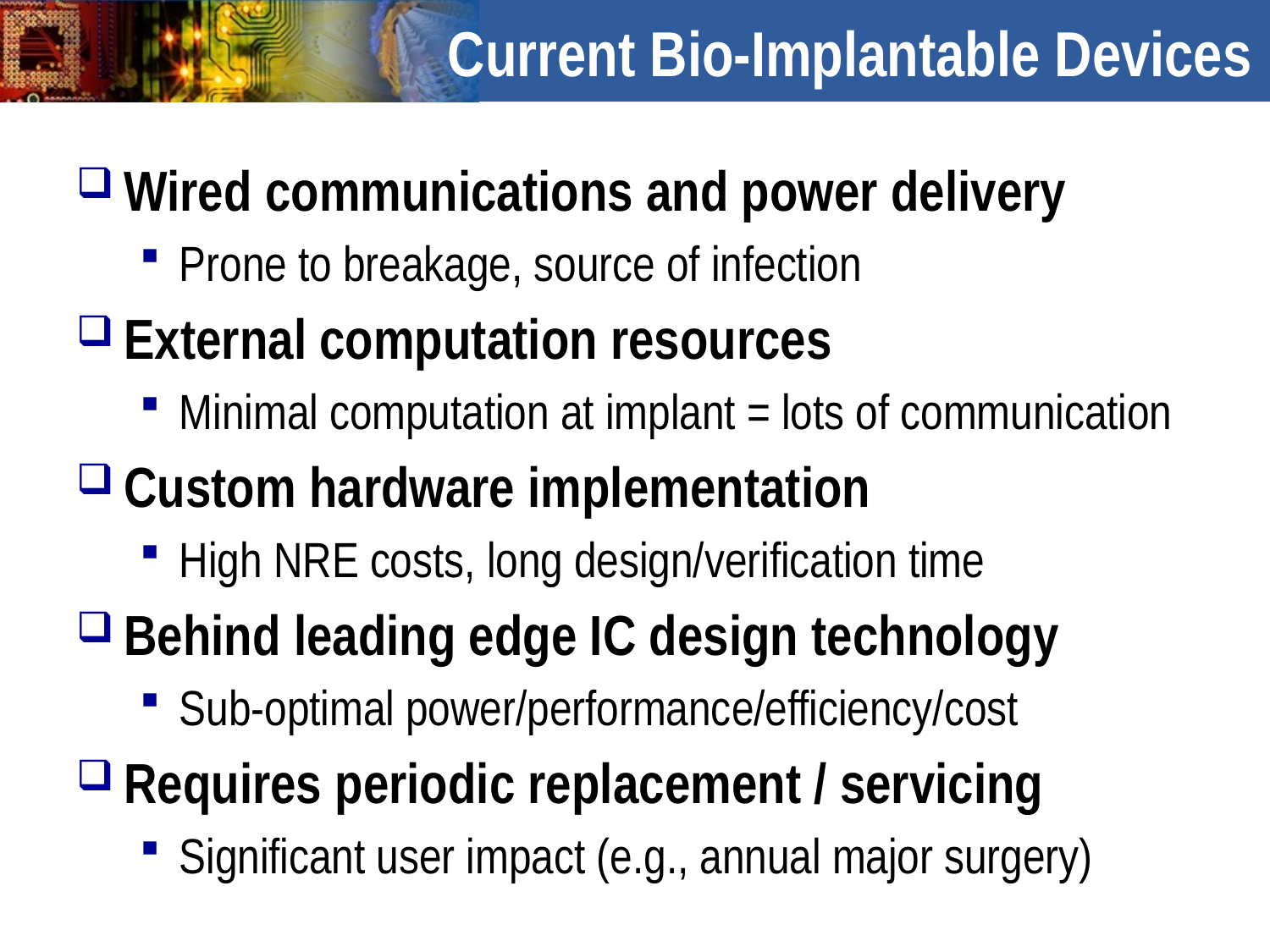

# Current Bio-Implantable Devices
Wired communications and power delivery
Prone to breakage, source of infection
External computation resources
Minimal computation at implant = lots of communication
Custom hardware implementation
High NRE costs, long design/verification time
Behind leading edge IC design technology
Sub-optimal power/performance/efficiency/cost
Requires periodic replacement / servicing
Significant user impact (e.g., annual major surgery)